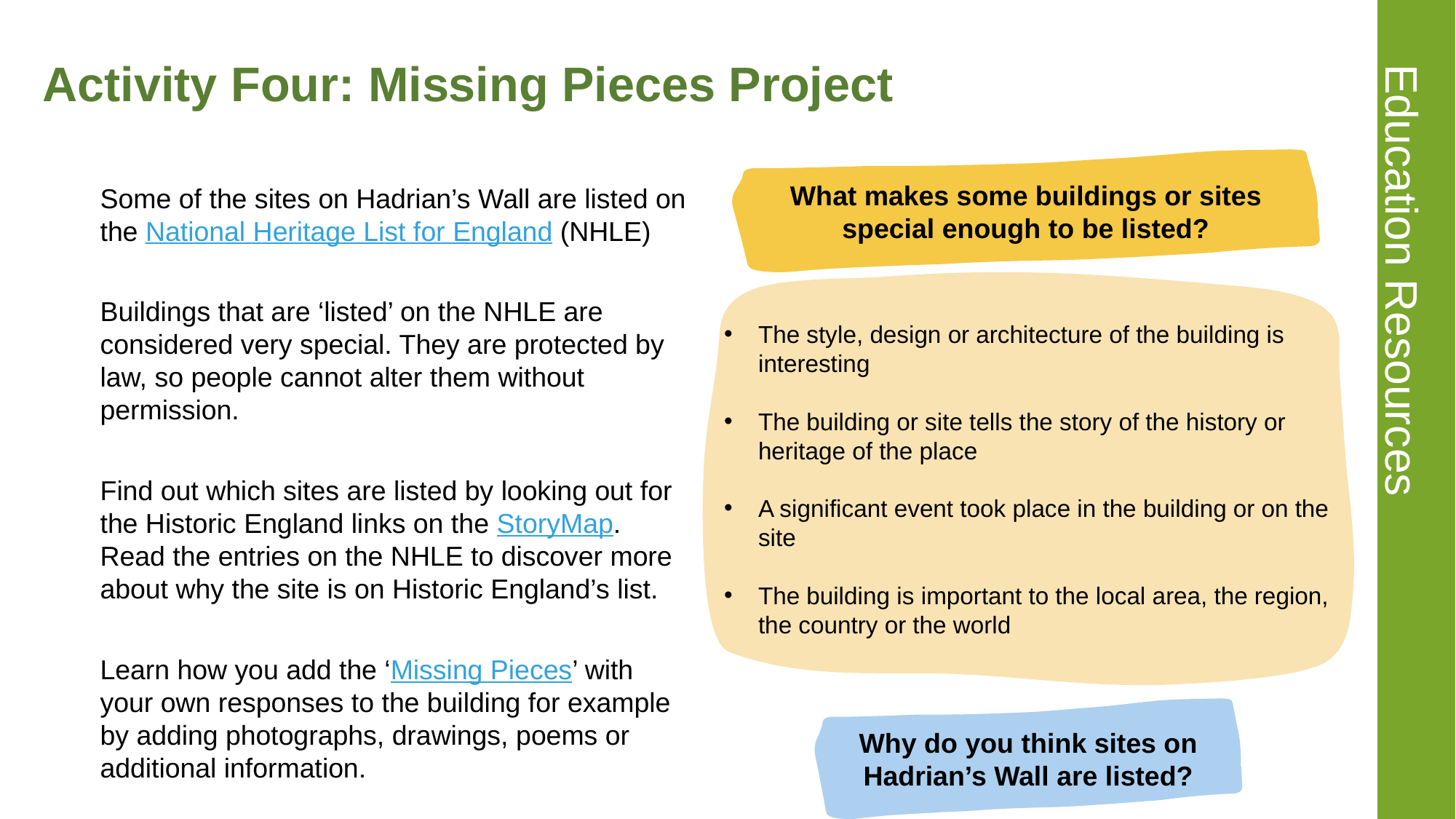

# Activity Four: Missing Pieces Project

What makes some buildings or sites special enough to be listed?

Some of the sites on Hadrian’s Wall are listed on the National Heritage List for England (NHLE)

Buildings that are ‘listed’ on the NHLE are considered very special. They are protected by law, so people cannot alter them without permission.

Find out which sites are listed by looking out for the Historic England links on the StoryMap. Read the entries on the NHLE to discover more about why the site is on Historic England’s list.

Learn how you add the ‘Missing Pieces’ with your own responses to the building for example by adding photographs, drawings, poems or additional information.
The style, design or architecture of the building is interesting

The building or site tells the story of the history or heritage of the place

A significant event took place in the building or on the site

The building is important to the local area, the region, the country or the world

Why do you think sites on Hadrian’s Wall are listed?